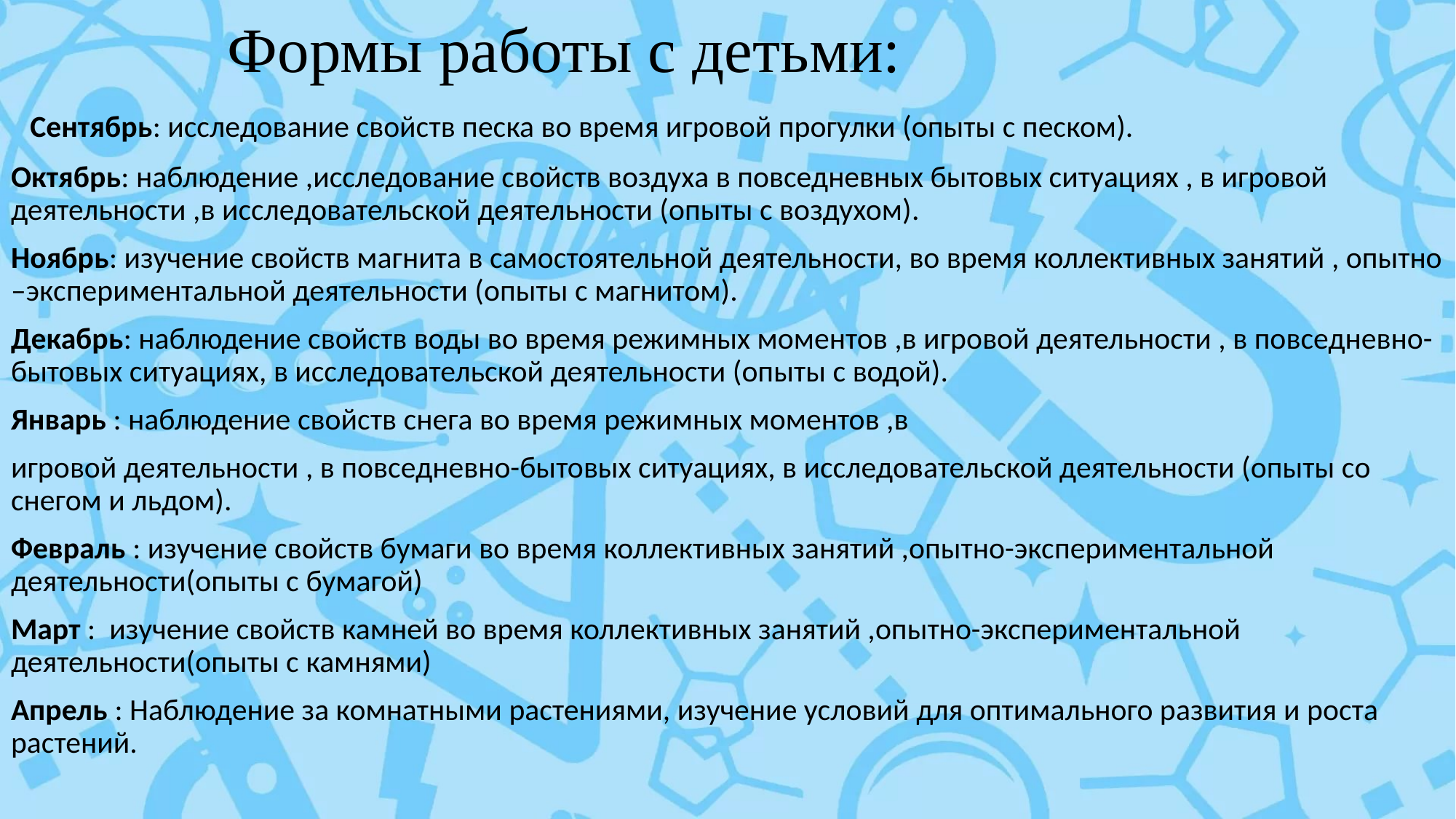

# Формы работы с детьми:
  Сентябрь: исследование свойств песка во время игровой прогулки (опыты с песком).
Октябрь: наблюдение ,исследование свойств воздуха в повседневных бытовых ситуациях , в игровой деятельности ,в исследовательской деятельности (опыты с воздухом).
Ноябрь: изучение свойств магнита в самостоятельной деятельности, во время коллективных занятий , опытно –экспериментальной деятельности (опыты с магнитом).
Декабрь: наблюдение свойств воды во время режимных моментов ,в игровой деятельности , в повседневно-бытовых ситуациях, в исследовательской деятельности (опыты с водой).
Январь : наблюдение свойств снега во время режимных моментов ,в
игровой деятельности , в повседневно-бытовых ситуациях, в исследовательской деятельности (опыты со снегом и льдом).
Февраль : изучение свойств бумаги во время коллективных занятий ,опытно-экспериментальной деятельности(опыты с бумагой)
Март :  изучение свойств камней во время коллективных занятий ,опытно-экспериментальной деятельности(опыты с камнями)
Апрель : Наблюдение за комнатными растениями, изучение условий для оптимального развития и роста растений.